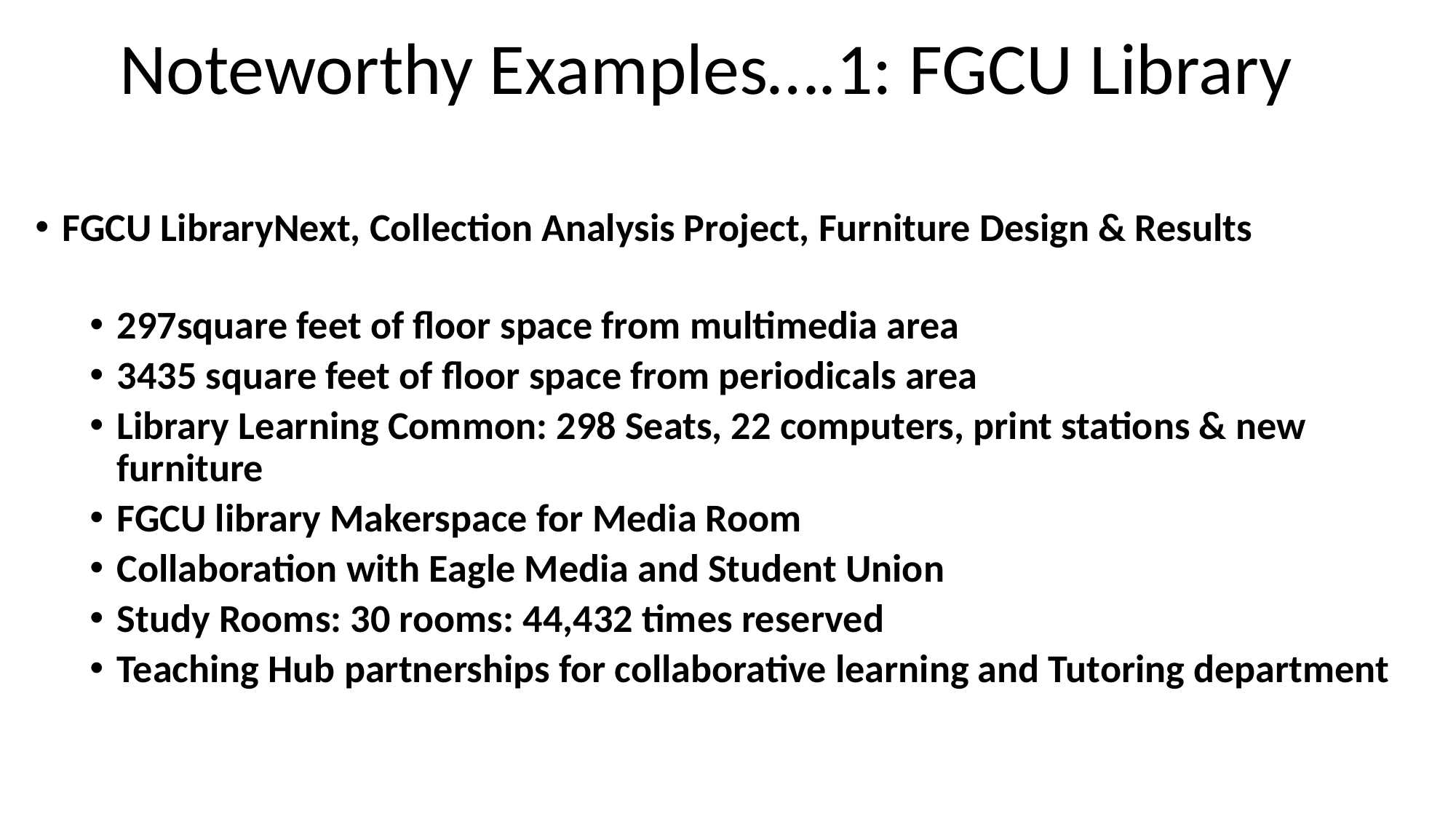

# Noteworthy Examples….1: FGCU Library
FGCU LibraryNext, Collection Analysis Project, Furniture Design & Results
297square feet of floor space from multimedia area
3435 square feet of floor space from periodicals area
Library Learning Common: 298 Seats, 22 computers, print stations & new furniture
FGCU library Makerspace for Media Room
Collaboration with Eagle Media and Student Union
Study Rooms: 30 rooms: 44,432 times reserved
Teaching Hub partnerships for collaborative learning and Tutoring department